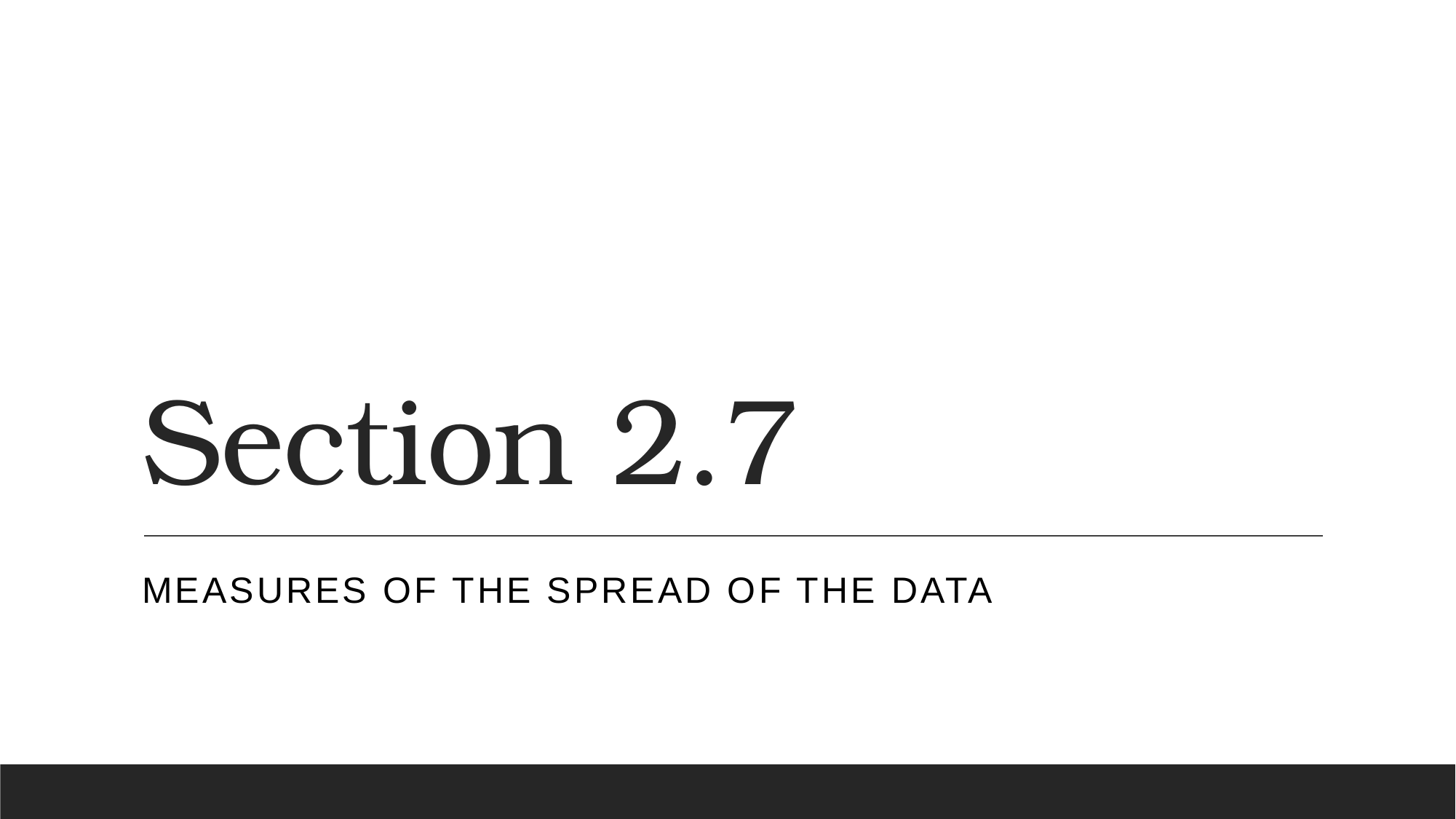

# Section 2.7
Measures of the Spread of the Data